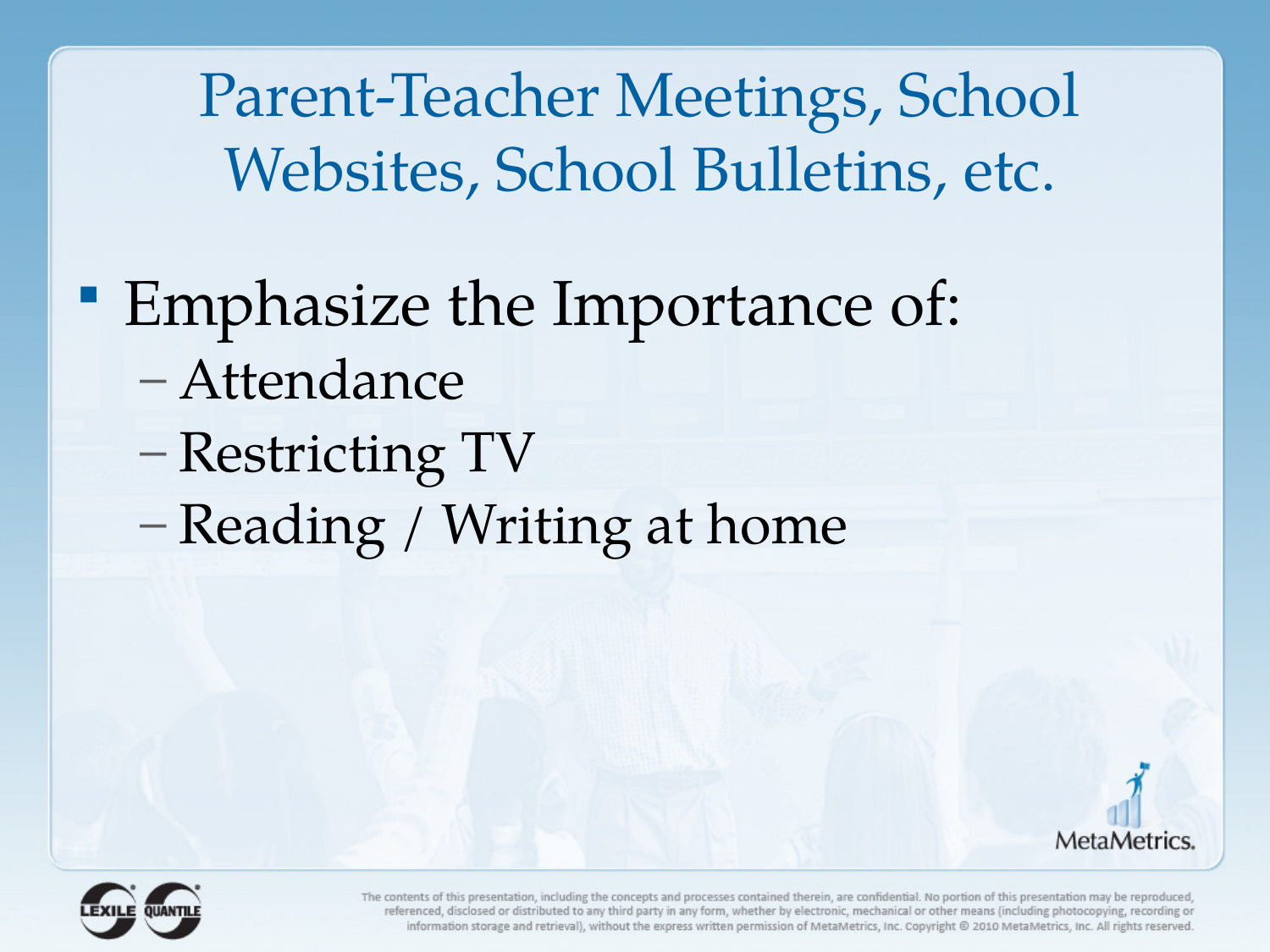

# Parent-Teacher Meetings, School Websites, School Bulletins, etc.
Emphasize the Importance of:
Attendance
Restricting TV
Reading / Writing at home